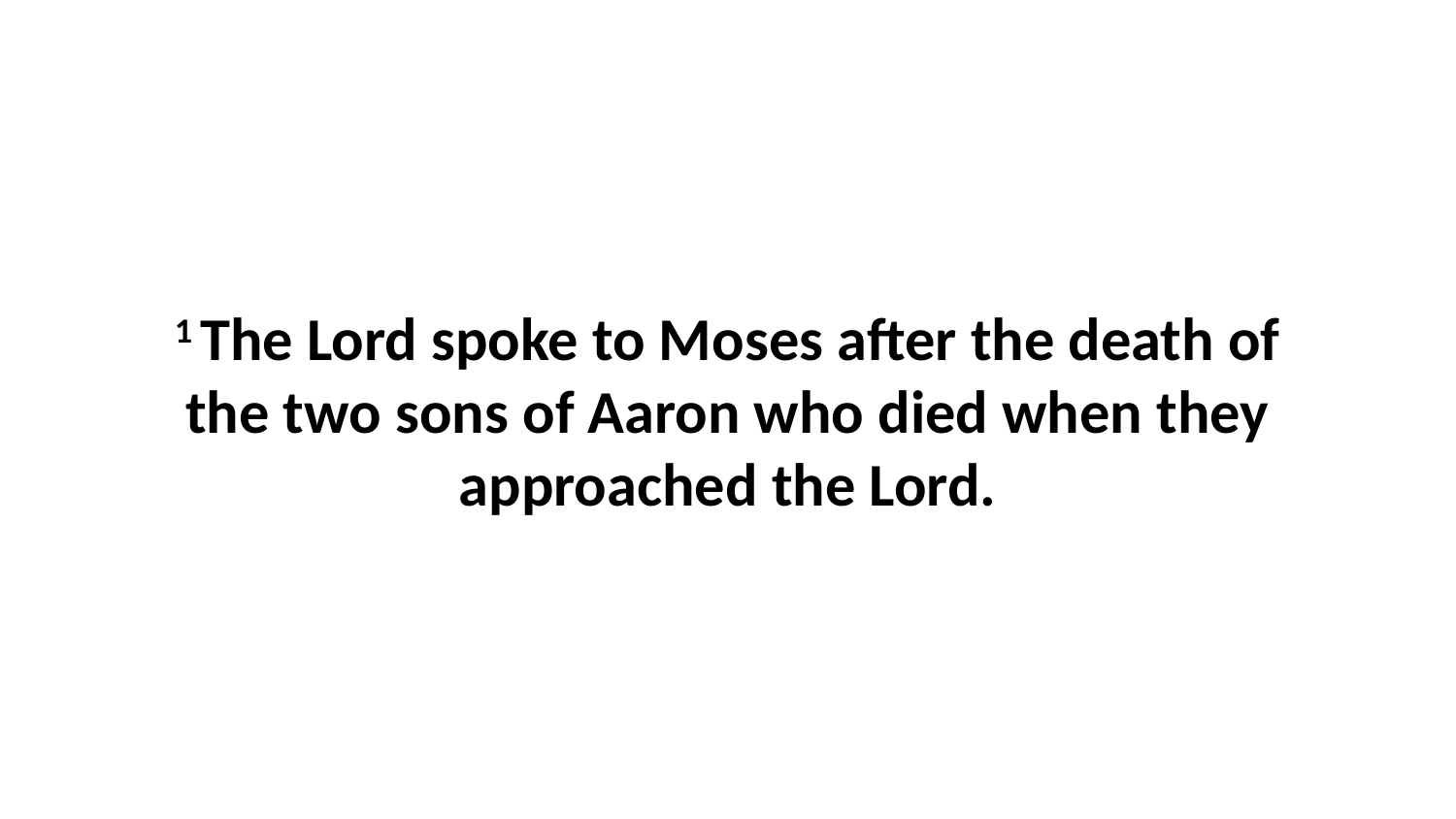

1 The Lord spoke to Moses after the death of the two sons of Aaron who died when they approached the Lord.